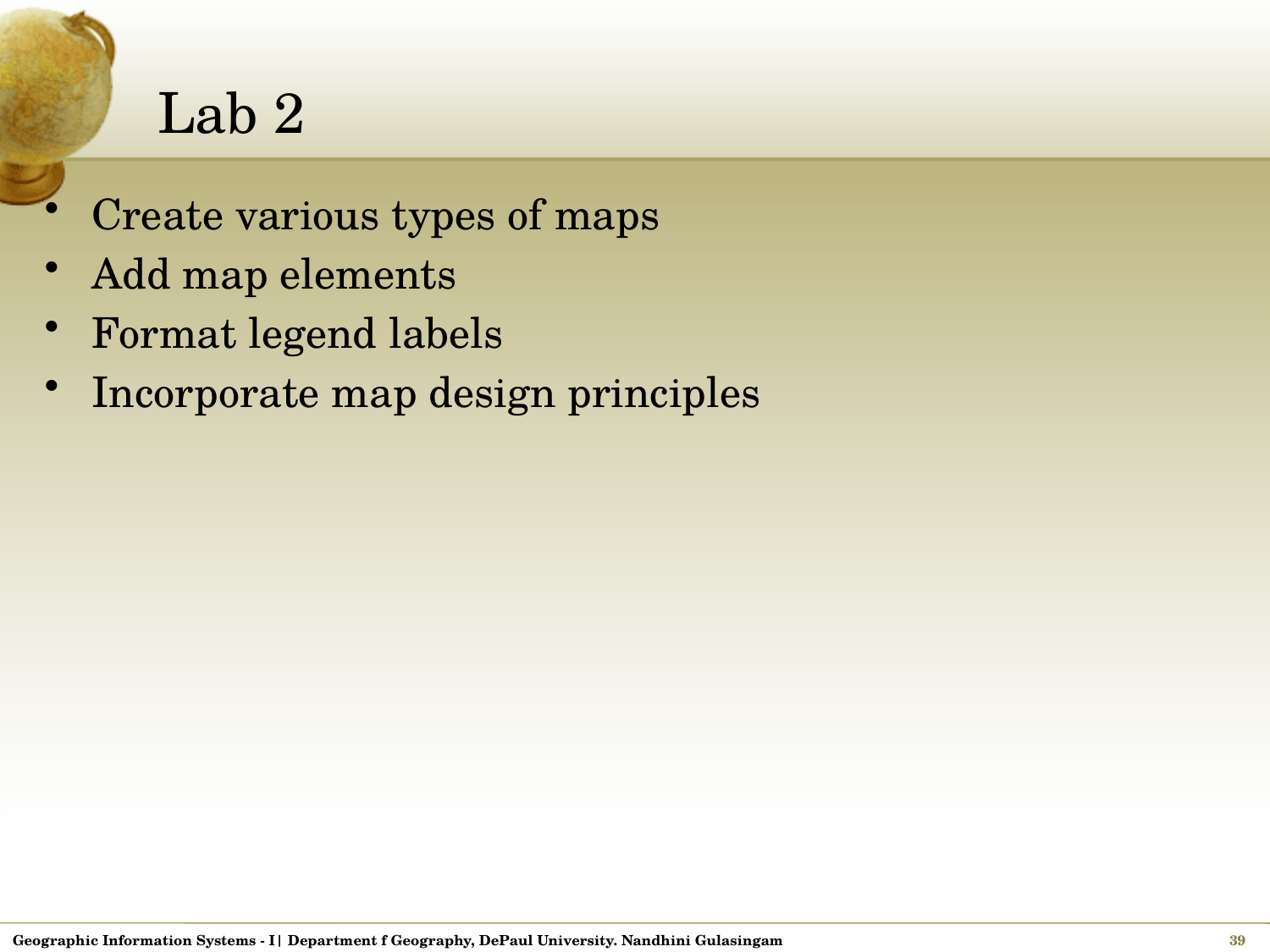

# Lab 2
Create various types of maps
Add map elements
Format legend labels
Incorporate map design principles

Geographic Information Systems - I| Department f Geography, DePaul University. Nandhini Gulasingam	                   	                                                  39